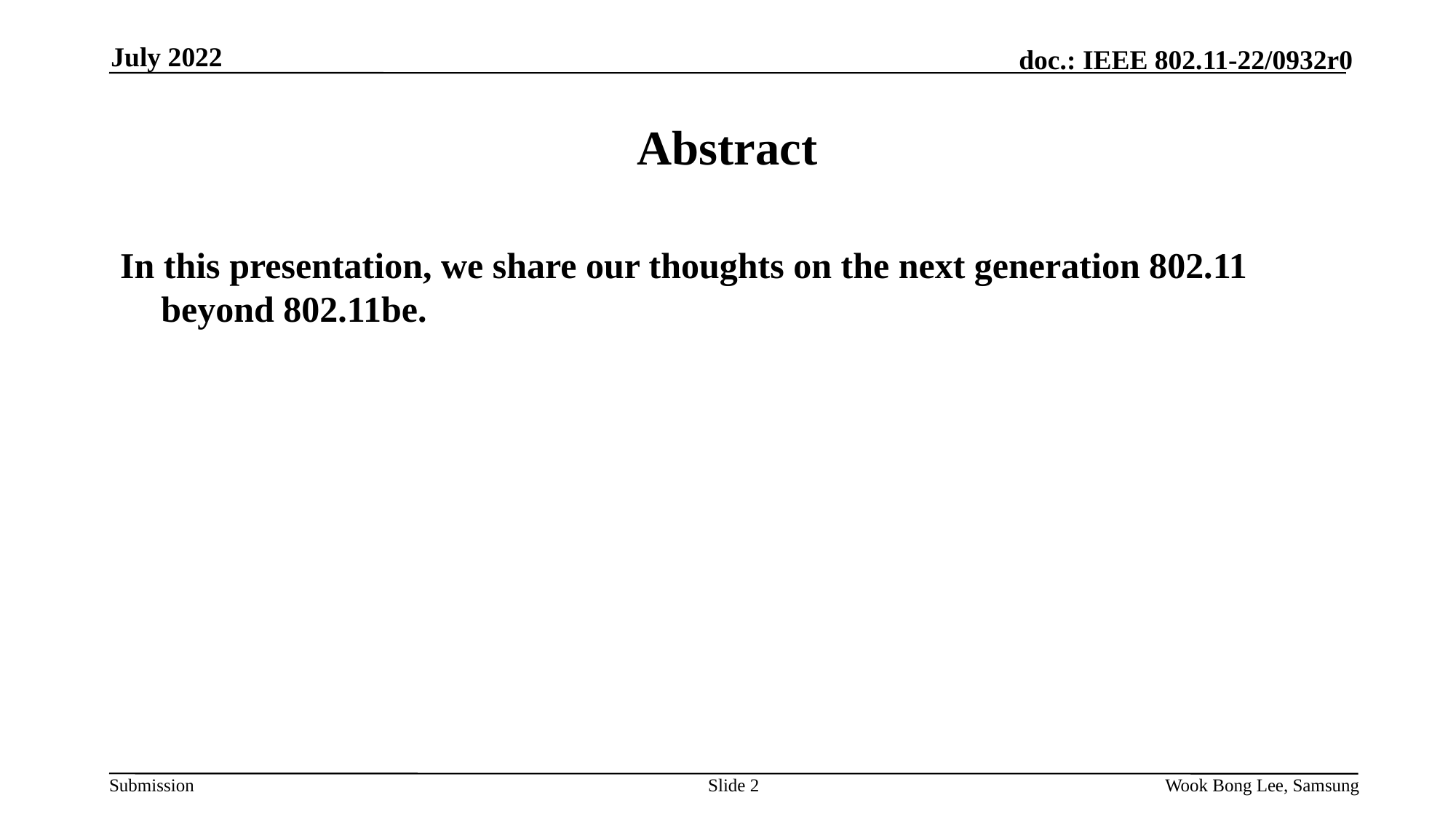

July 2022
# Abstract
In this presentation, we share our thoughts on the next generation 802.11 beyond 802.11be.
Slide 2
Wook Bong Lee, Samsung